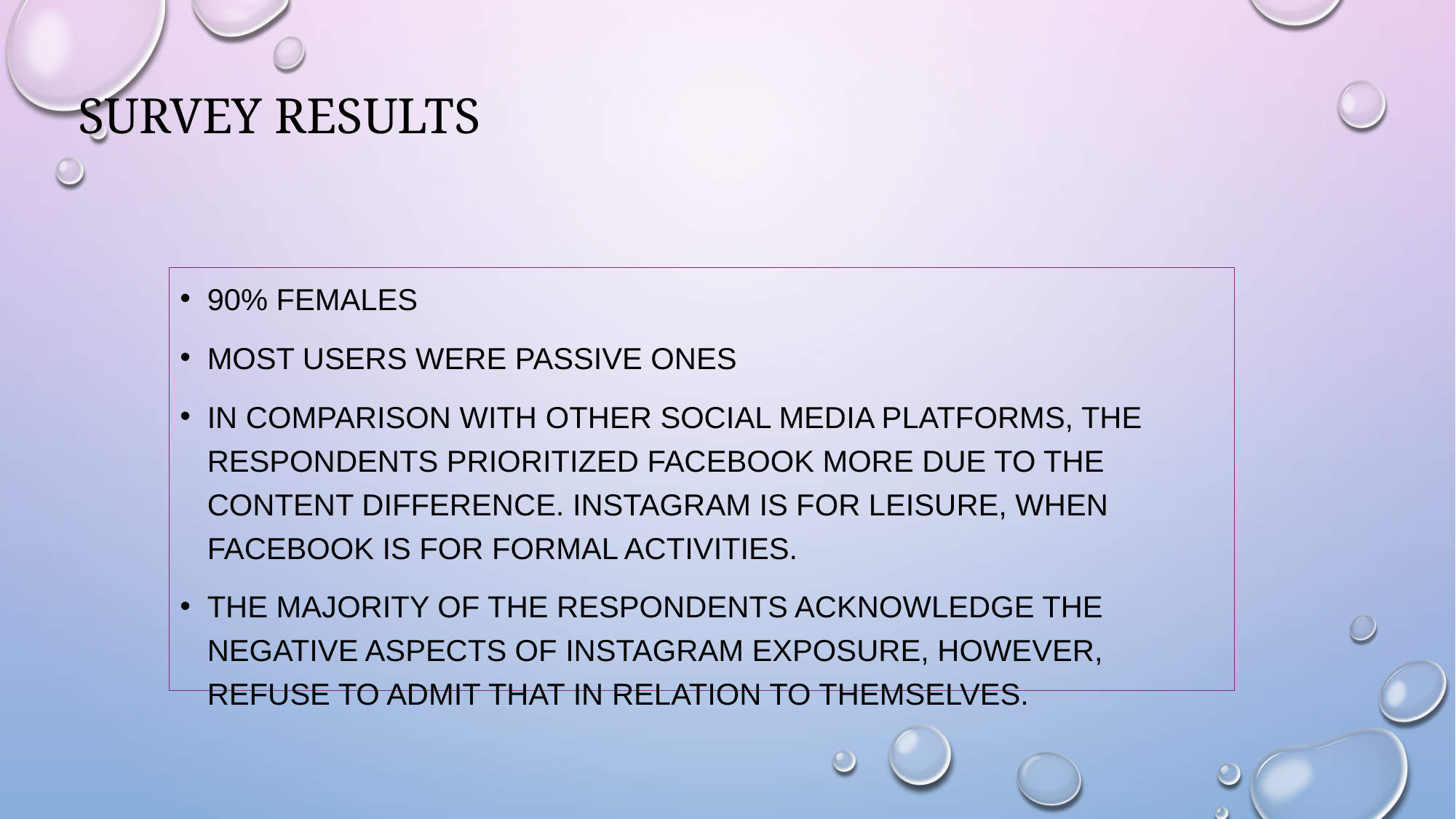

# Survey results
90% females
Most users were passive ones
In comparison with other social media platforms, the respondents prioritized Facebook more due to the content difference. Instagram is for leisure, when Facebook is for formal activities.
The majority of the respondents acknowledge the negative aspects of Instagram exposure, however, refuse to admit that in relation to themselves.